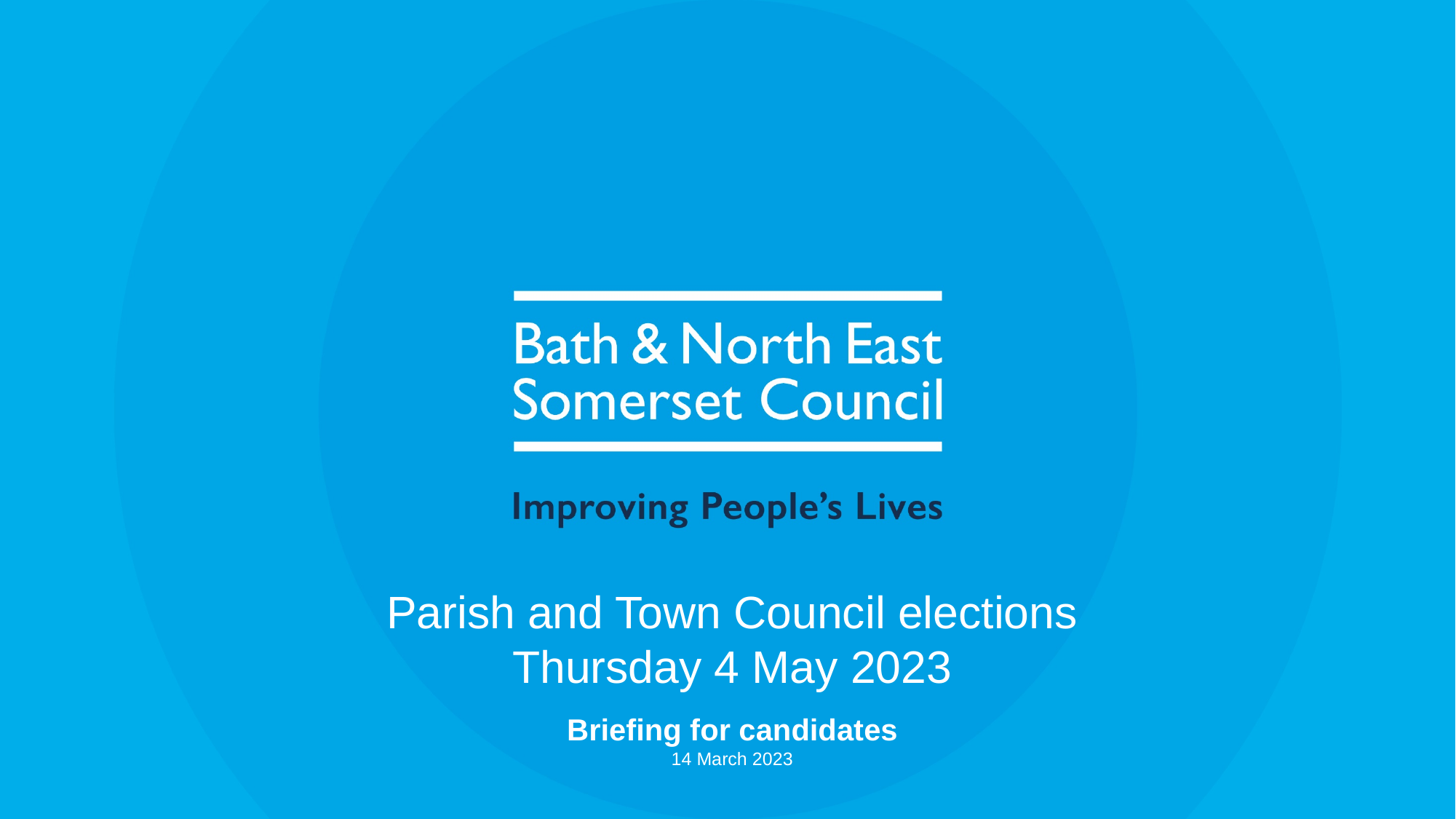

Parish and Town Council elections
Thursday 4 May 2023

Briefing for candidates
14 March 2023